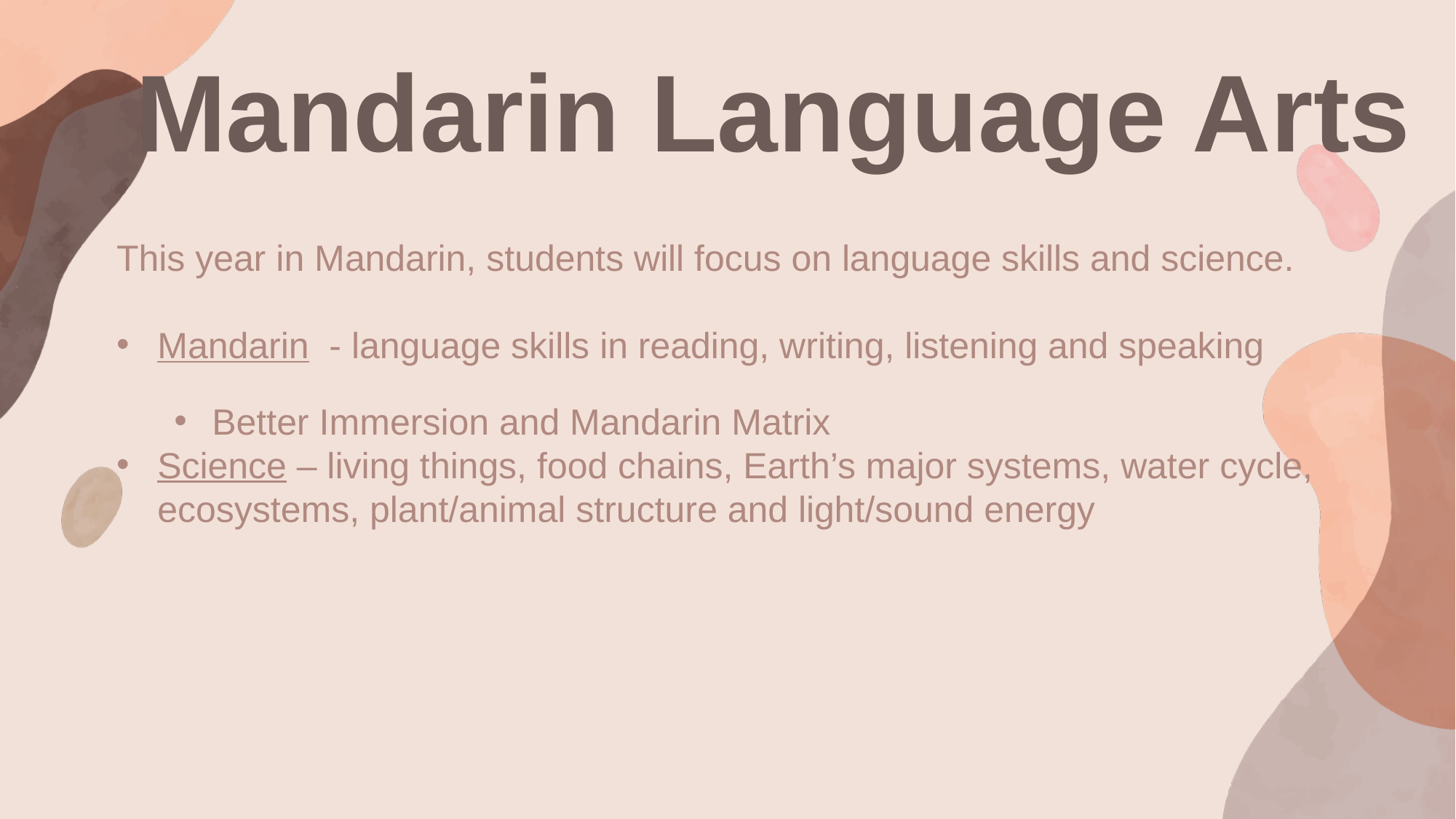

# Mandarin Language Arts
This year in Mandarin, students will focus on language skills and science.

Mandarin  - language skills in reading, writing, listening and speaking
Better Immersion and Mandarin Matrix
Science – living things, food chains, Earth’s major systems, water cycle, ecosystems, plant/animal structure and light/sound energy